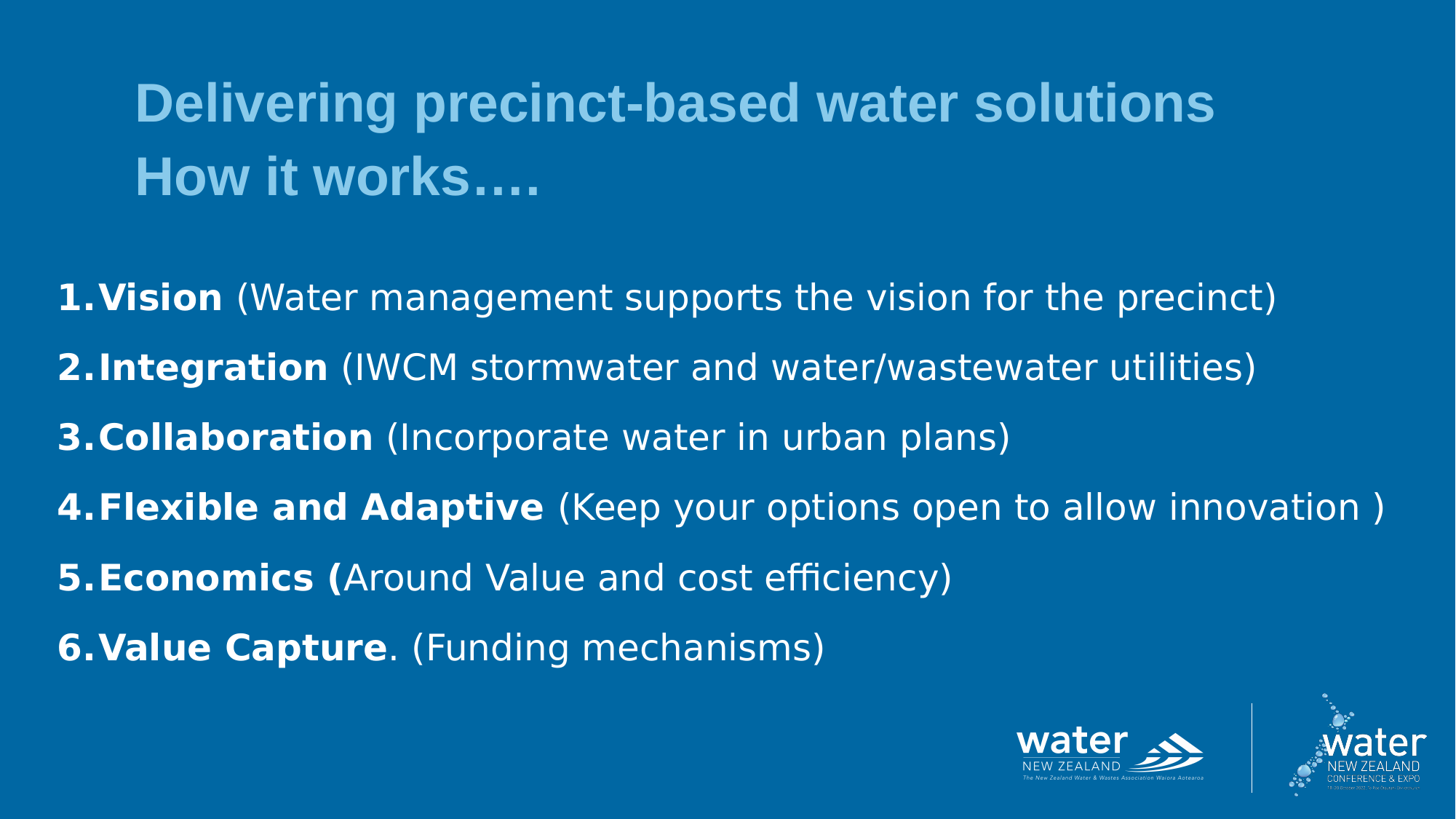

Delivering precinct-based water solutions
How it works….
Vision (Water management supports the vision for the precinct)
Integration (IWCM stormwater and water/wastewater utilities)
Collaboration (Incorporate water in urban plans)
Flexible and Adaptive (Keep your options open to allow innovation )
Economics (Around Value and cost efficiency)
Value Capture. (Funding mechanisms)